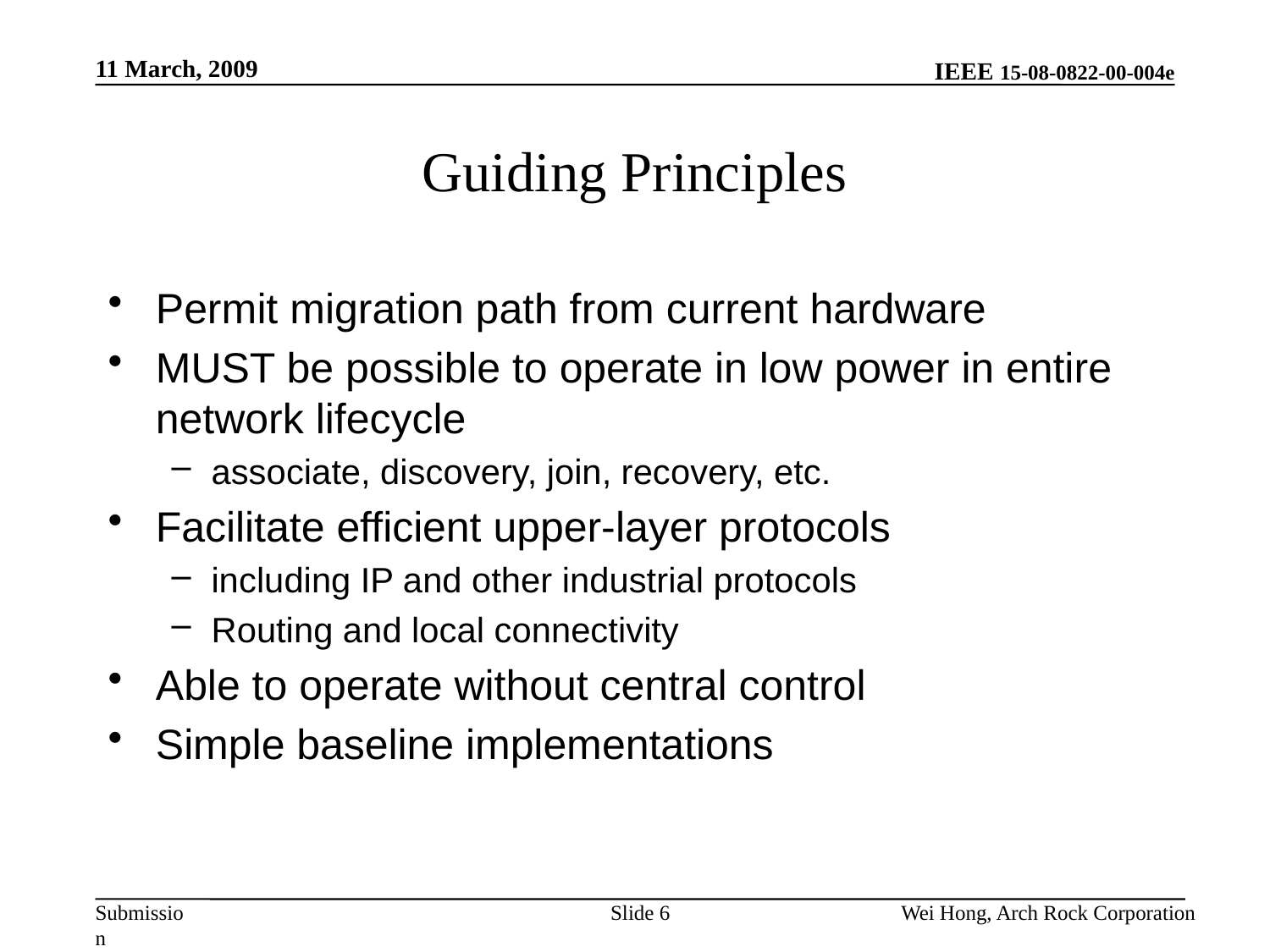

11 March, 2009
# Guiding Principles
Permit migration path from current hardware
MUST be possible to operate in low power in entire network lifecycle
associate, discovery, join, recovery, etc.
Facilitate efficient upper-layer protocols
including IP and other industrial protocols
Routing and local connectivity
Able to operate without central control
Simple baseline implementations
Slide 6
Wei Hong, Arch Rock Corporation